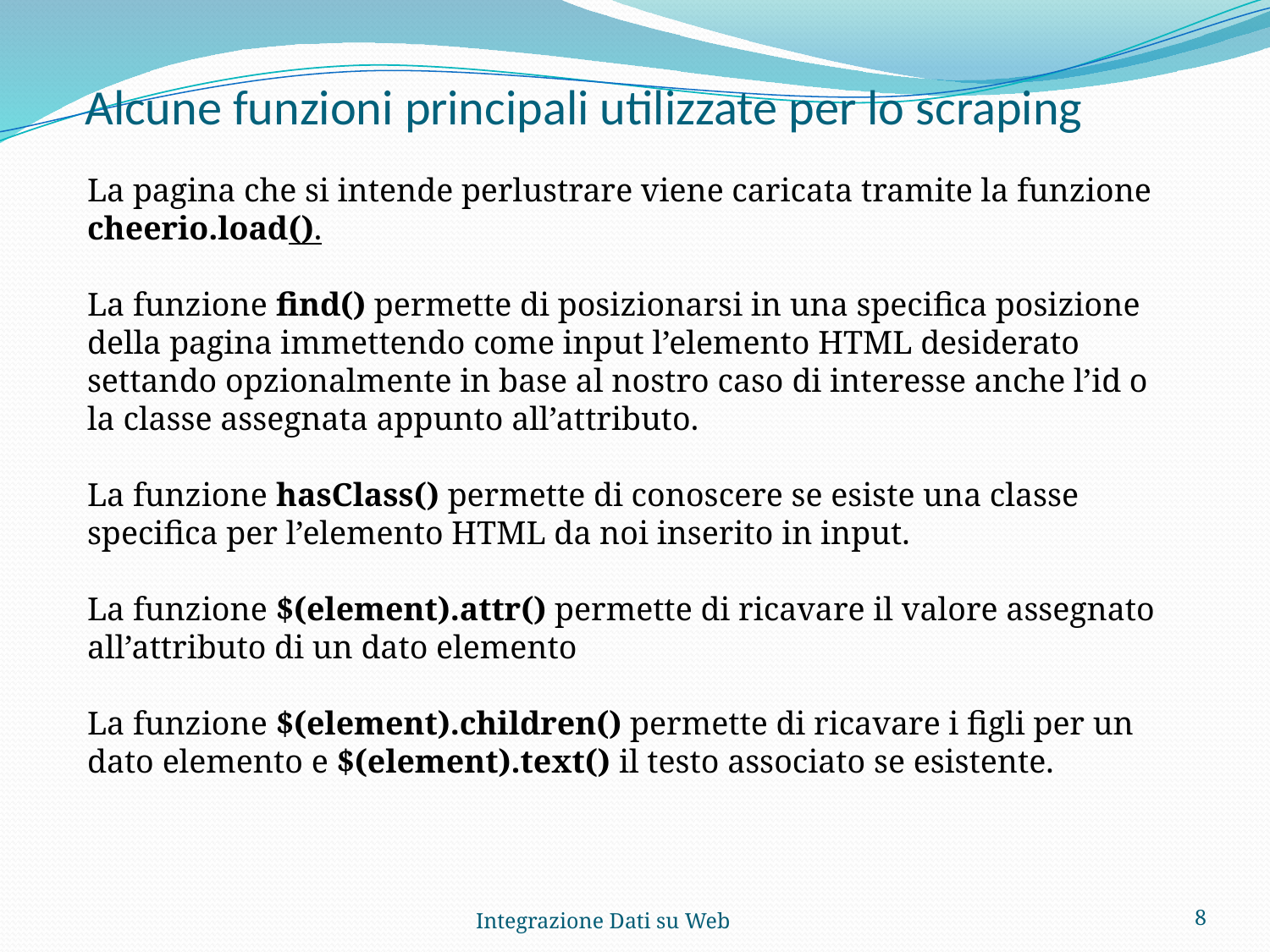

# Alcune funzioni principali utilizzate per lo scraping
La pagina che si intende perlustrare viene caricata tramite la funzione cheerio.load().

La funzione find() permette di posizionarsi in una specifica posizione della pagina immettendo come input l’elemento HTML desiderato settando opzionalmente in base al nostro caso di interesse anche l’id o la classe assegnata appunto all’attributo.

La funzione hasClass() permette di conoscere se esiste una classe specifica per l’elemento HTML da noi inserito in input.

La funzione $(element).attr() permette di ricavare il valore assegnato all’attributo di un dato elemento

La funzione $(element).children() permette di ricavare i figli per un dato elemento e $(element).text() il testo associato se esistente.

Integrazione Dati su Web
8